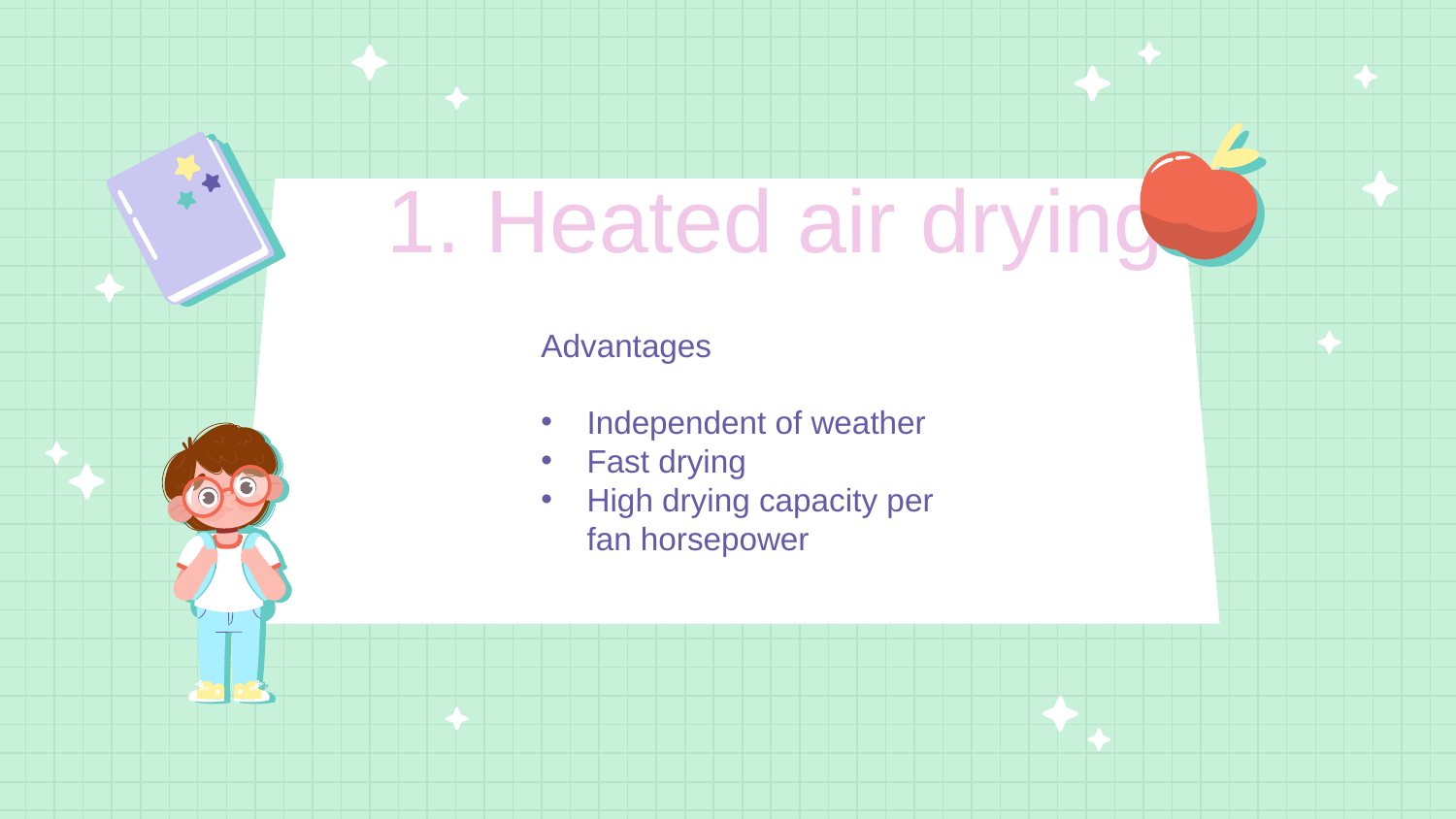

# 1. Heated air drying
Advantages

Independent of weather
Fast drying
High drying capacity per fan horsepower